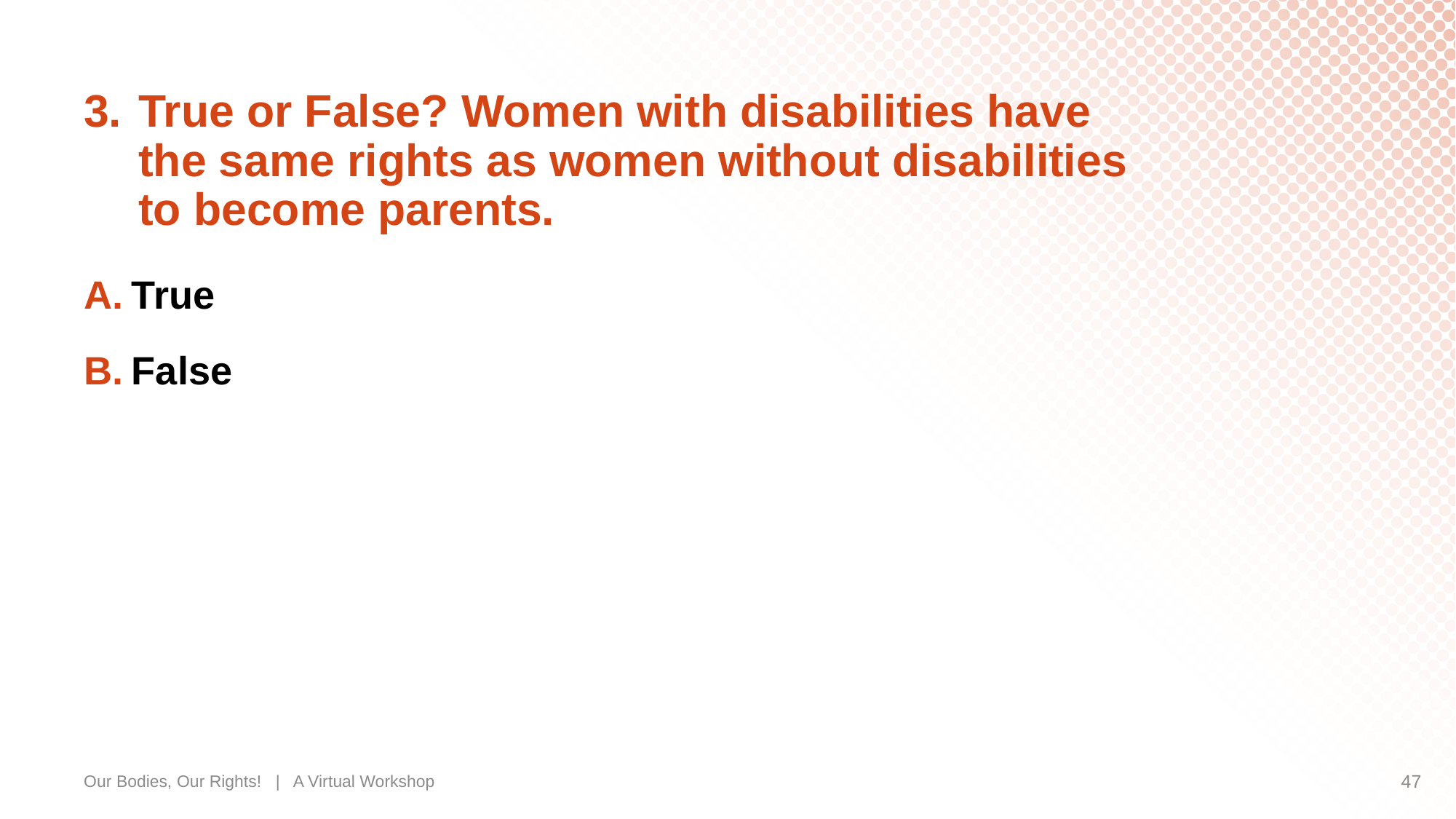

# 3. 	True or False? Women with disabilities have the same rights as women without disabilities to become parents.
A.	True
B.	False
Our Bodies, Our Rights!   |   A Virtual Workshop
47